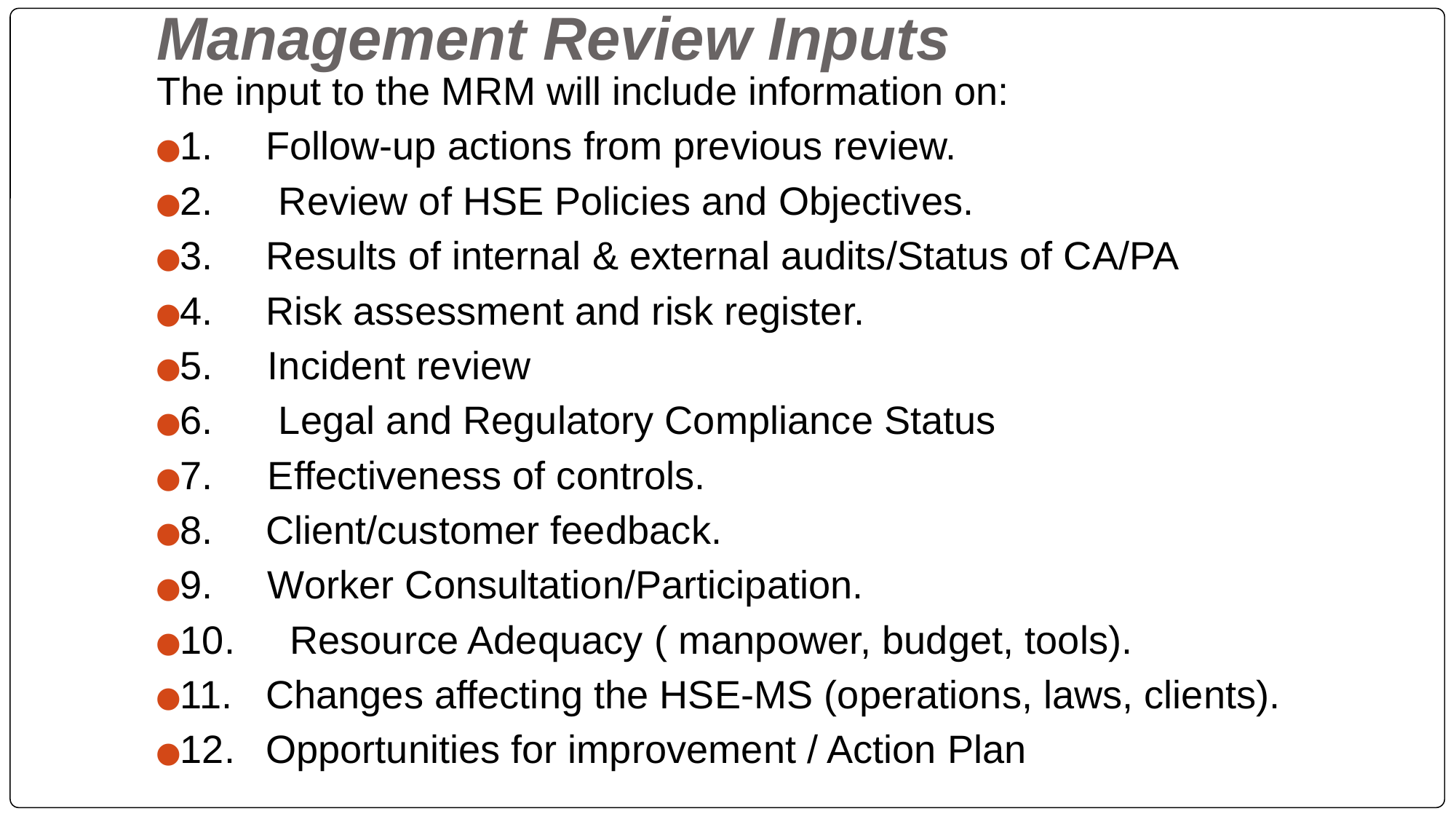

# Management Review Inputs
The input to the MRM will include information on:
1.	Follow-up actions from previous review.
2.      Review of HSE Policies and Objectives.
3.	Results of internal & external audits/Status of CA/PA
4.	Risk assessment and risk register.
5.     Incident review
6.      Legal and Regulatory Compliance Status
7.     Effectiveness of controls.
8.	Client/customer feedback.
9.     Worker Consultation/Participation.
10.     Resource Adequacy ( manpower, budget, tools).
11.	Changes affecting the HSE-MS (operations, laws, clients).
12.	Opportunities for improvement / Action Plan